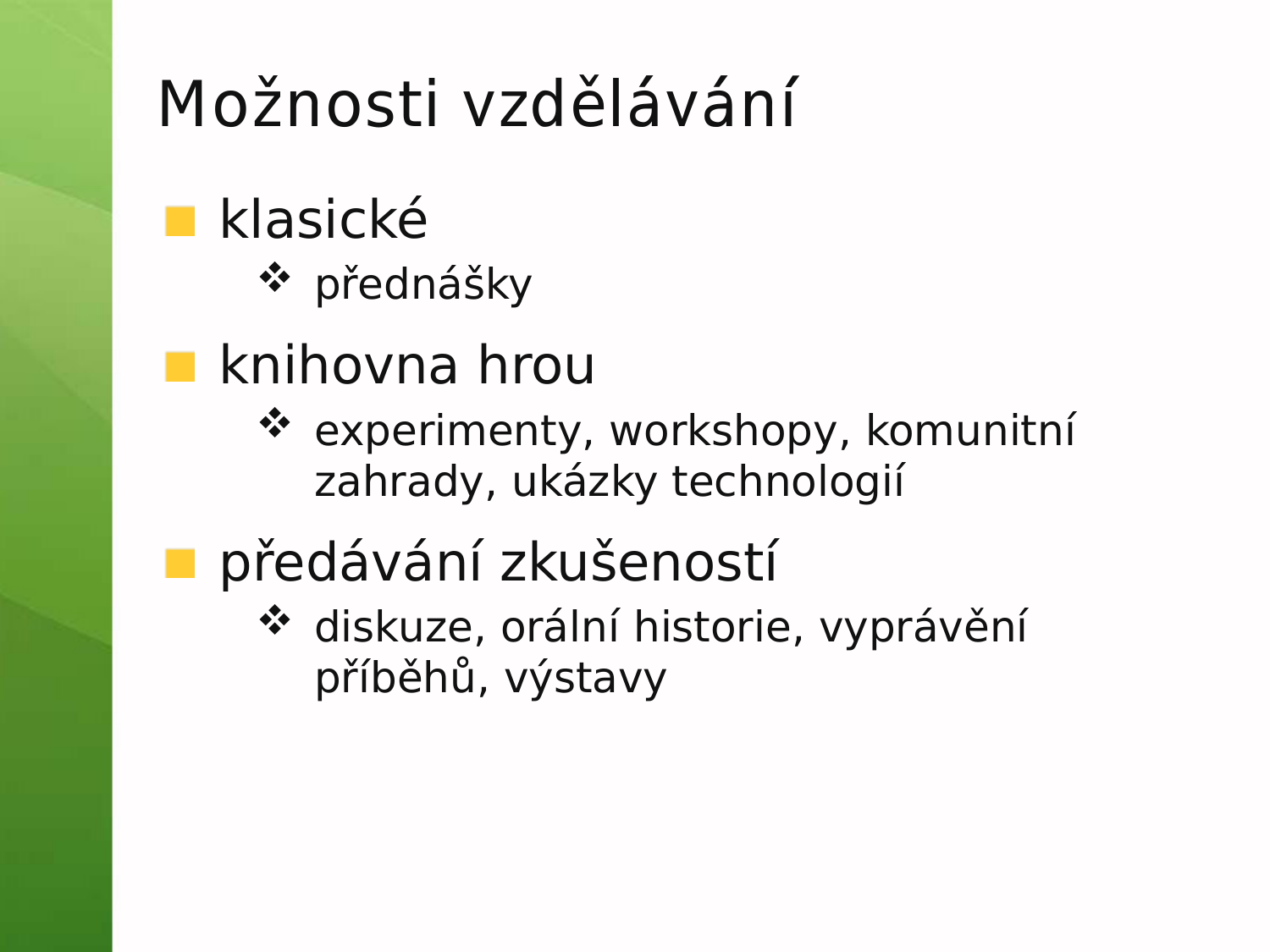

# Možnosti vzdělávání
klasické
přednášky
knihovna hrou
experimenty, workshopy, komunitní zahrady, ukázky technologií
předávání zkušeností
diskuze, orální historie, vyprávění příběhů, výstavy